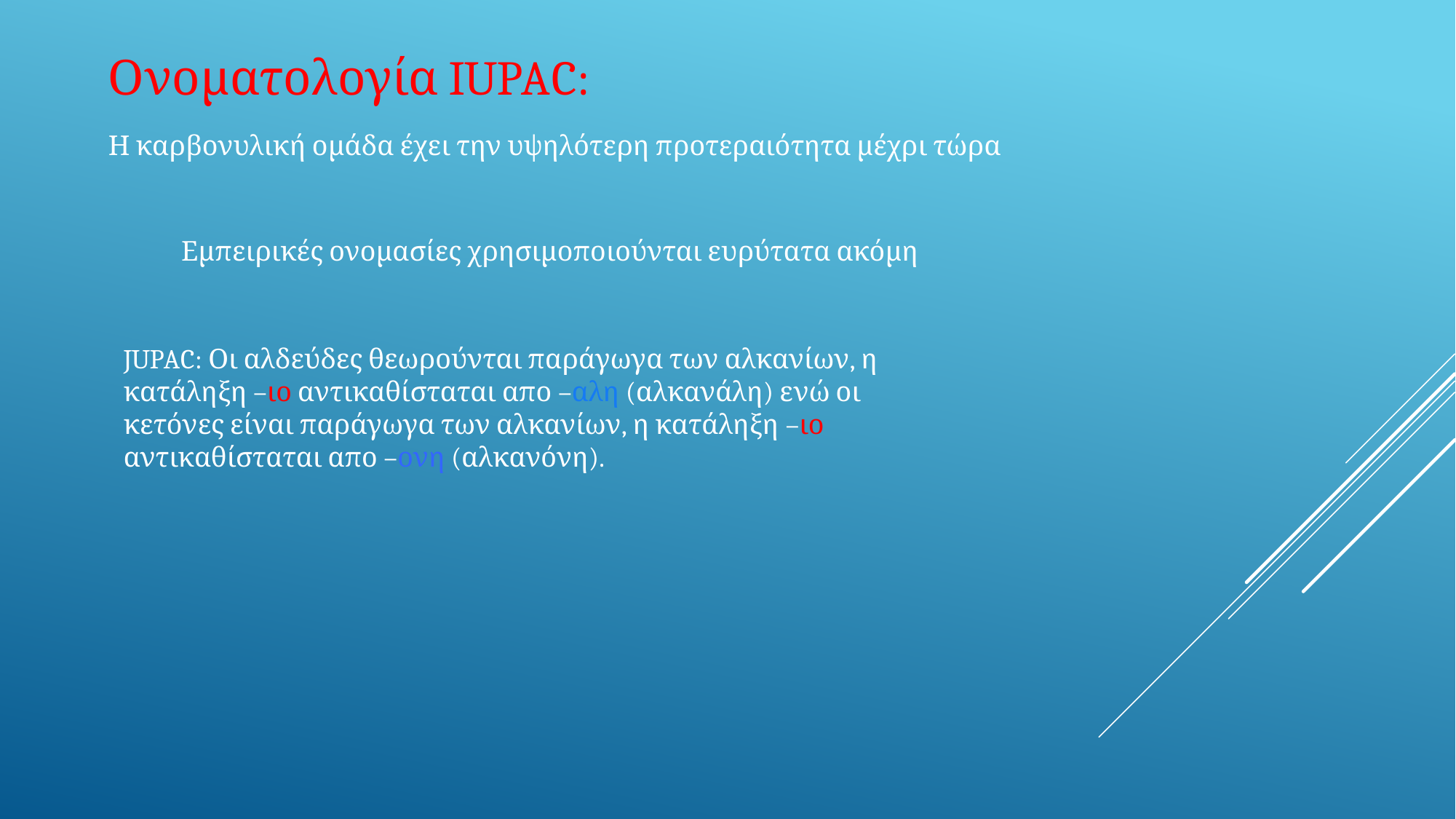

Ονοματολογία IUPAC:
Η καρβονυλική ομάδα έχει την υψηλότερη προτεραιότητα μέχρι τώρα
Εμπειρικές ονομασίες χρησιμοποιούνται ευρύτατα ακόμη
JUPAC: Οι αλδεύδες θεωρούνται παράγωγα των αλκανίων, η κατάληξη –ιο αντικαθίσταται απο –αλη (αλκανάλη) ενώ οι κετόνες είναι παράγωγα των αλκανίων, η κατάληξη –ιο αντικαθίσταται απο –ονη (αλκανόνη).